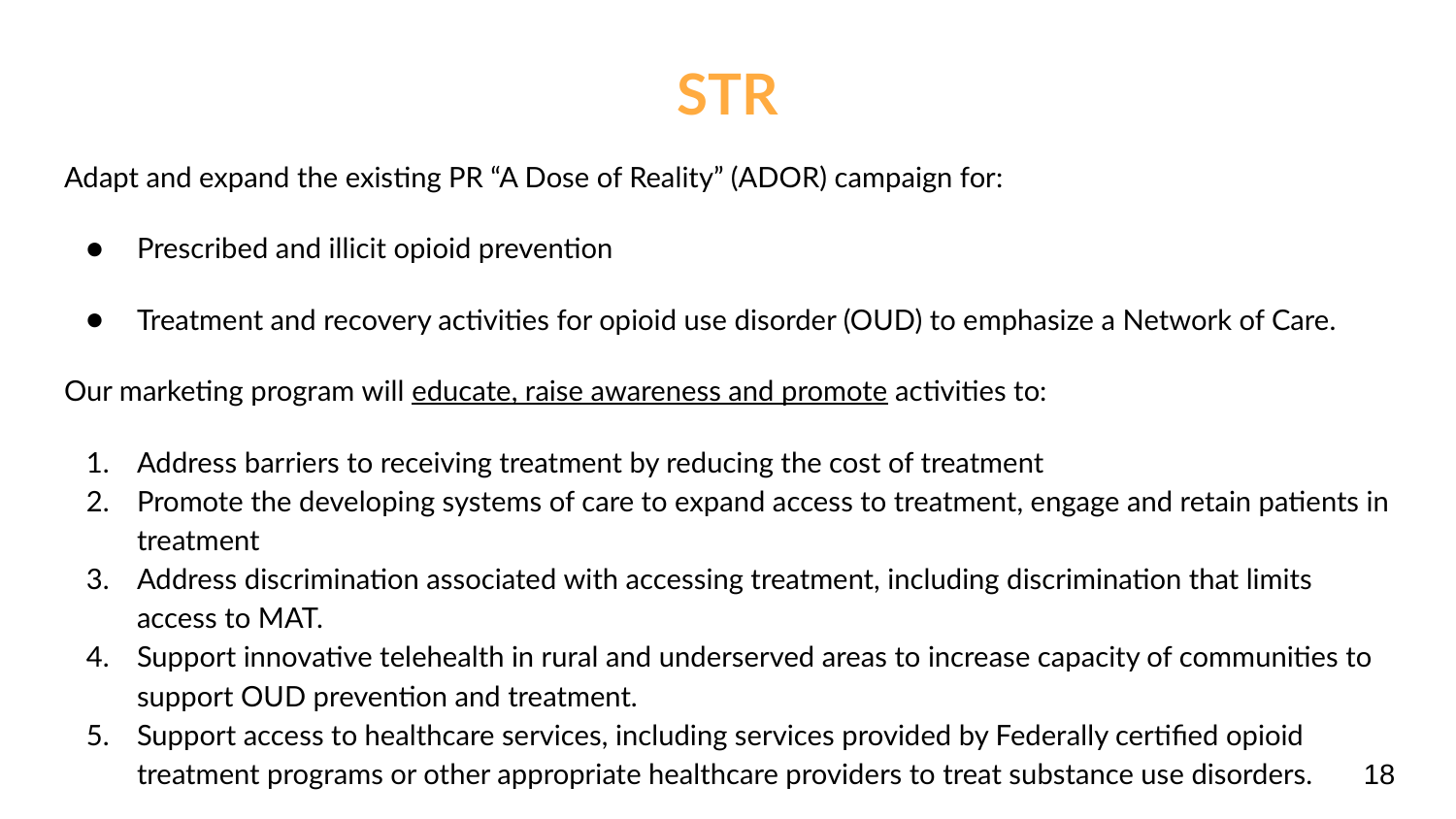

# STR
Adapt and expand the existing PR “A Dose of Reality” (ADOR) campaign for:
Prescribed and illicit opioid prevention
Treatment and recovery activities for opioid use disorder (OUD) to emphasize a Network of Care.
Our marketing program will educate, raise awareness and promote activities to:
Address barriers to receiving treatment by reducing the cost of treatment
Promote the developing systems of care to expand access to treatment, engage and retain patients in treatment
Address discrimination associated with accessing treatment, including discrimination that limits access to MAT.
Support innovative telehealth in rural and underserved areas to increase capacity of communities to support OUD prevention and treatment.
Support access to healthcare services, including services provided by Federally certified opioid treatment programs or other appropriate healthcare providers to treat substance use disorders.

18